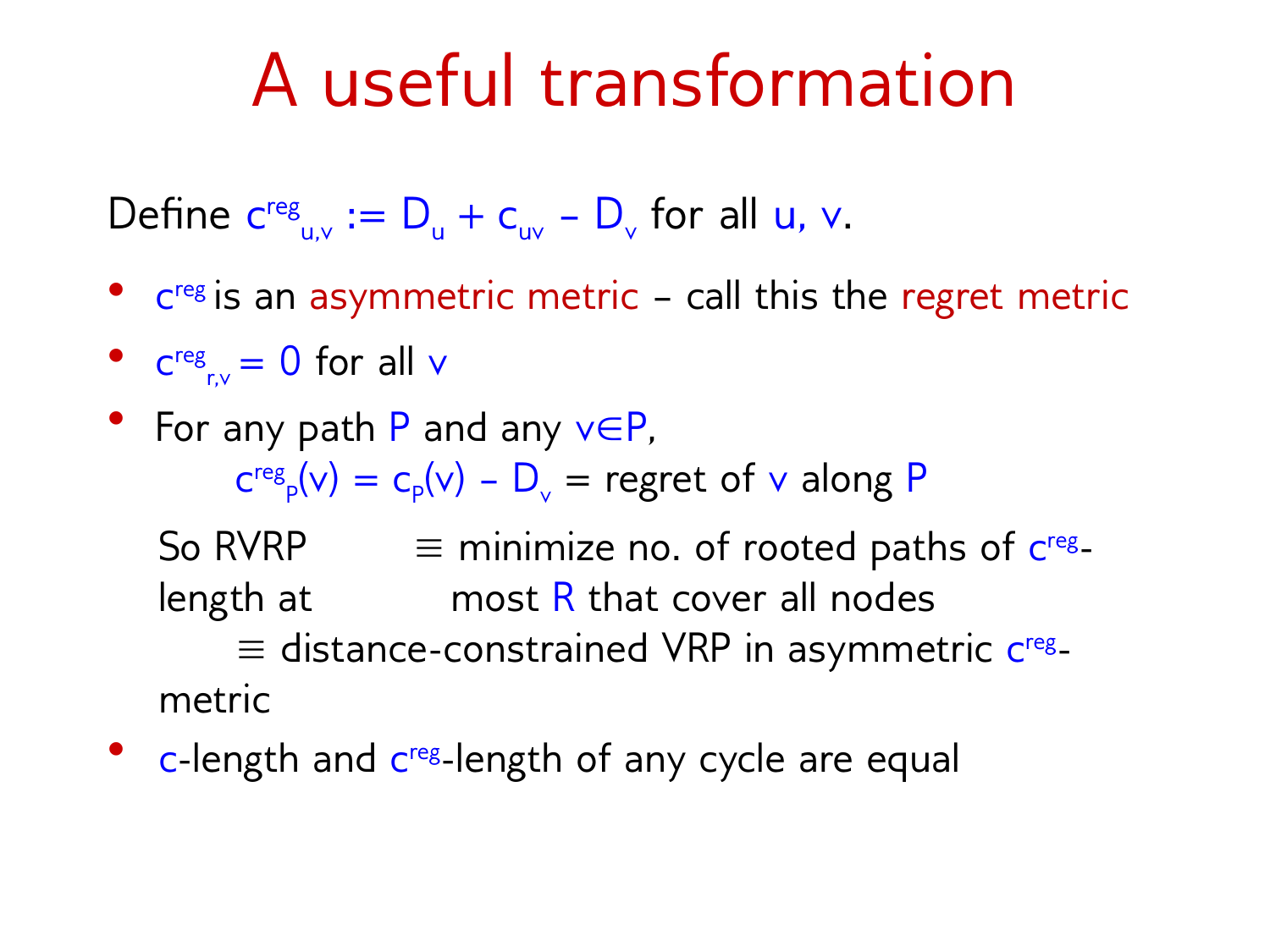

# A useful transformation
Define cregu,v := Du + cuv – Dv for all u, v.
creg is an asymmetric metric – call this the regret metric
cregr,v = 0 for all v
For any path P and any v∈P,
	cregP(v) = cP(v) – Dv = regret of v along P
	So RVRP	≡ minimize no. of rooted paths of creg-length at 	   most R that cover all nodes
	      ≡ distance-constrained VRP in asymmetric creg-metric
c-length and creg-length of any cycle are equal